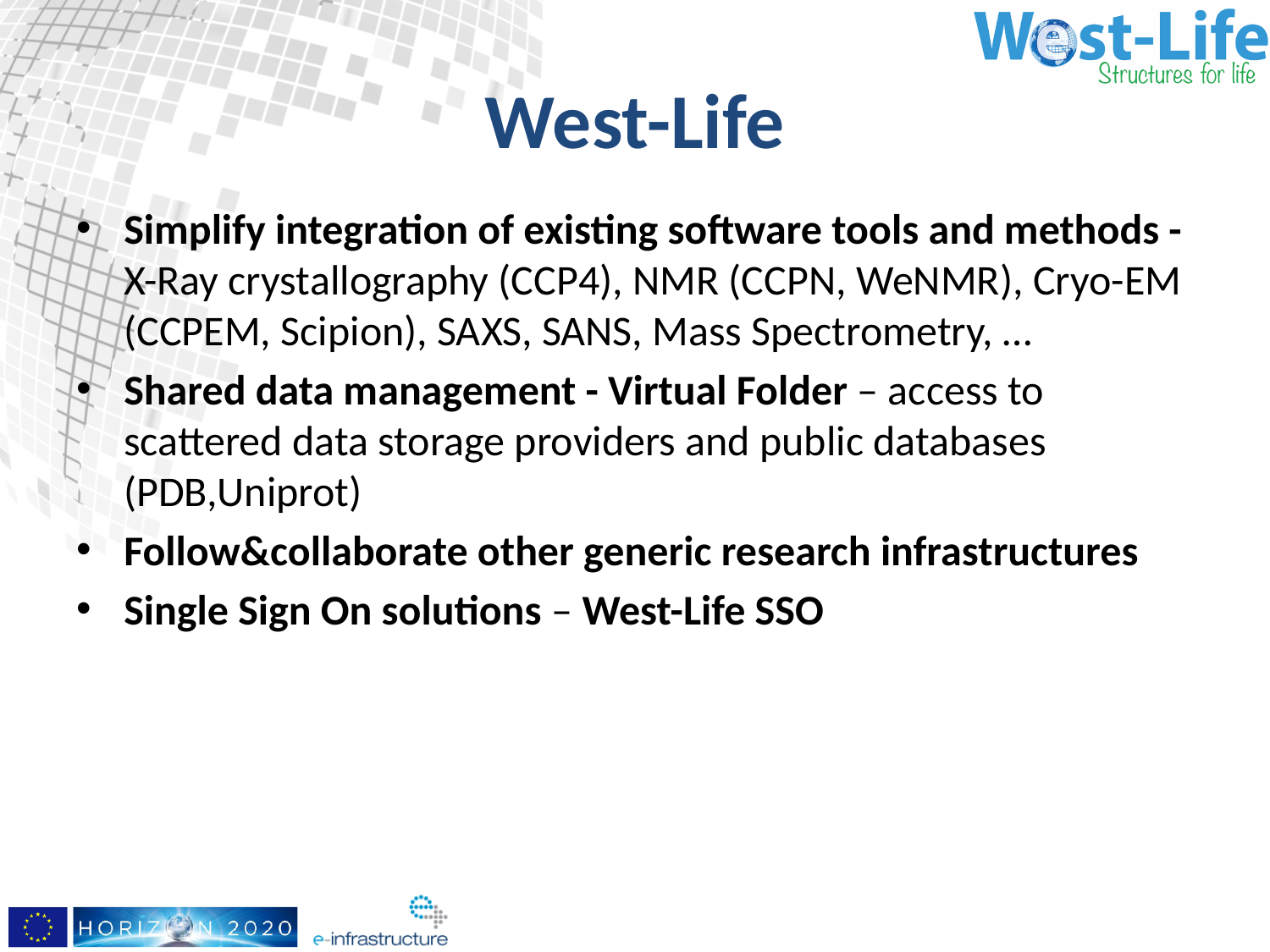

# West-Life
Simplify integration of existing software tools and methods - X-Ray crystallography (CCP4), NMR (CCPN, WeNMR), Cryo-EM (CCPEM, Scipion), SAXS, SANS, Mass Spectrometry, …
Shared data management - Virtual Folder – access to scattered data storage providers and public databases (PDB,Uniprot)
Follow&collaborate other generic research infrastructures
Single Sign On solutions – West-Life SSO